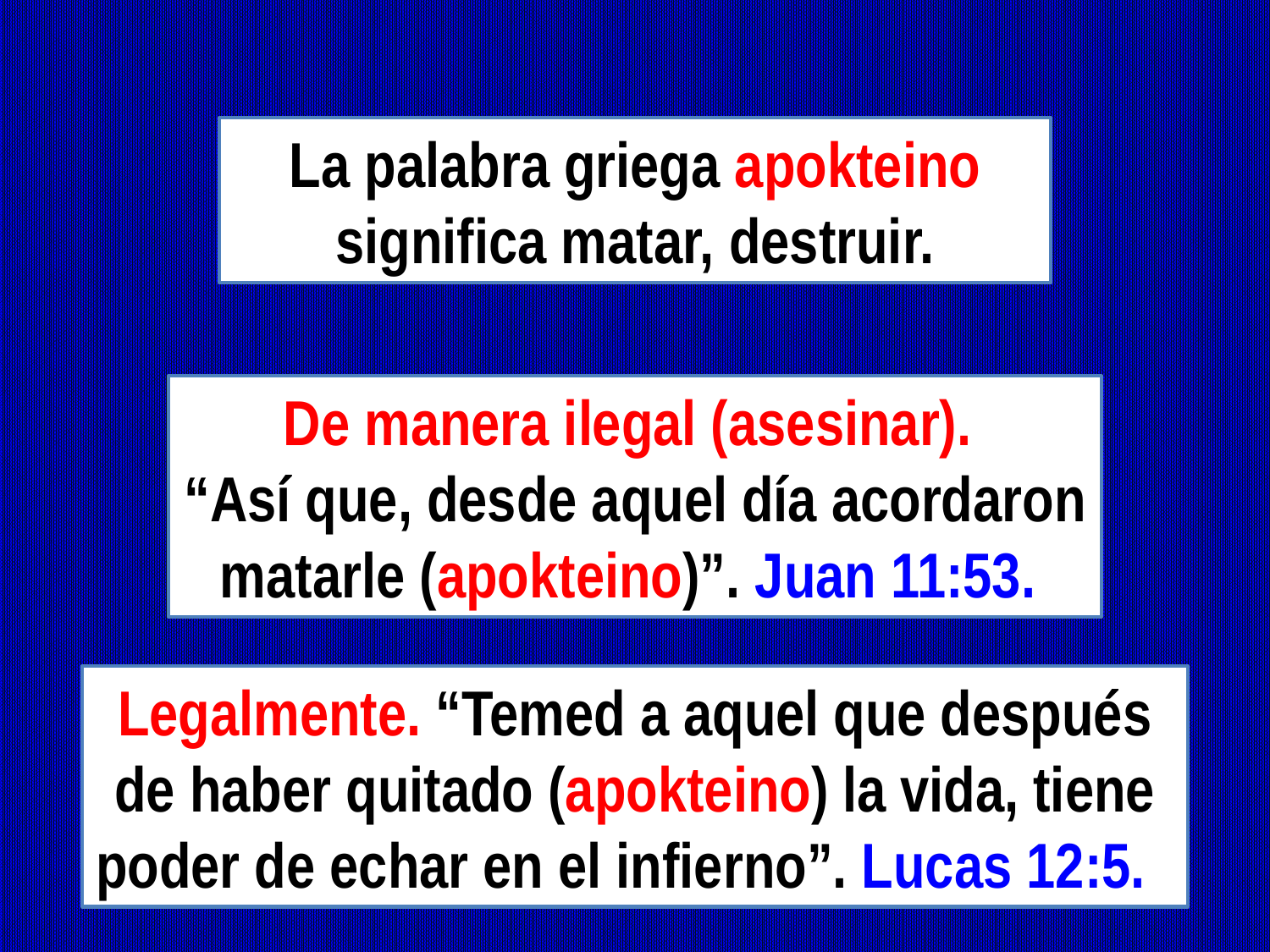

La palabra griega apokteino significa matar, destruir.
De manera ilegal (asesinar).
“Así que, desde aquel día acordaron matarle (apokteino)”. Juan 11:53.
Legalmente. “Temed a aquel que después de haber quitado (apokteino) la vida, tiene poder de echar en el infierno”. Lucas 12:5.